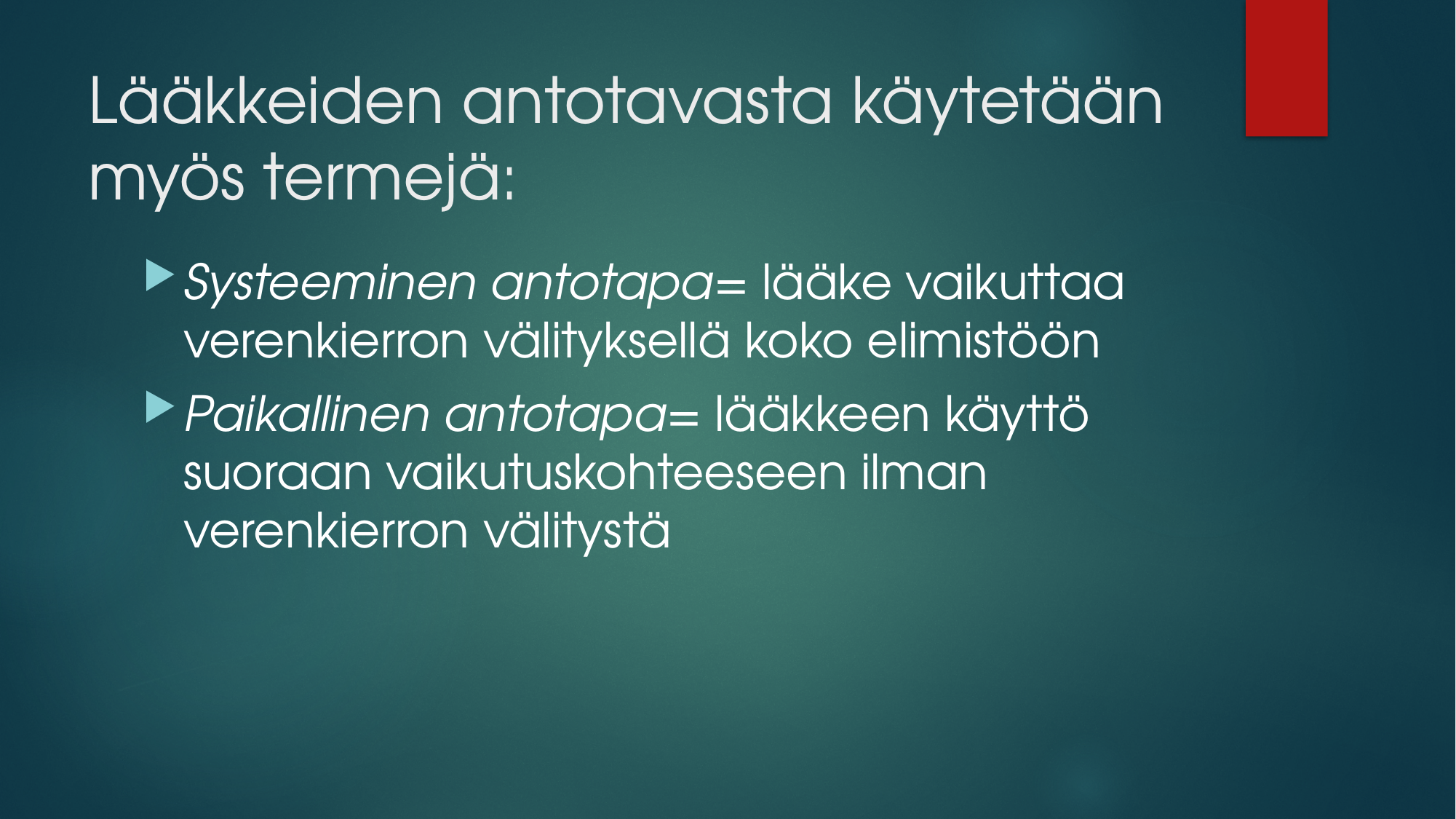

# Lääkkeiden antotavasta käytetään myös termejä:
Systeeminen antotapa= lääke vaikuttaa verenkierron välityksellä koko elimistöön
Paikallinen antotapa= lääkkeen käyttö suoraan vaikutuskohteeseen ilman verenkierron välitystä